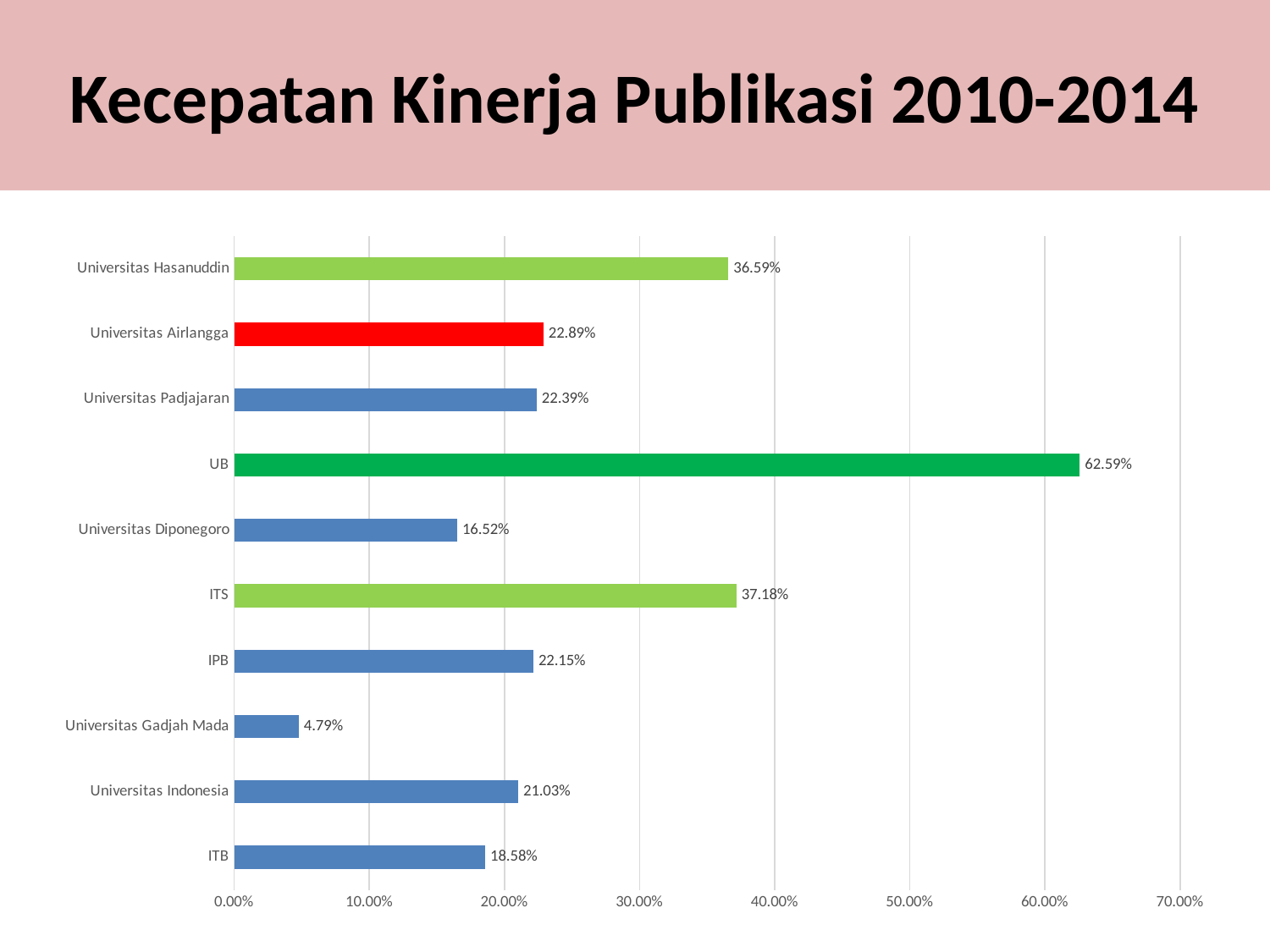

Kecepatan Kinerja Publikasi 2010-2014

### Chart

| Category | Kecepatan |
|---|---|
| ITB | 0.18581119956442071 |
| Universitas Indonesia | 0.21027597495354966 |
| Universitas Gadjah Mada | 0.04790649861995688 |
| IPB | 0.2214607838301217 |
| ITS | 0.3718437000755743 |
| Universitas Diponegoro | 0.165184471551294 |
| UB | 0.6259050352551971 |
| Universitas Padjajaran | 0.22392618821903576 |
| Universitas Airlangga | 0.22889928827116113 |
| Universitas Hasanuddin | 0.36585664613537516 |